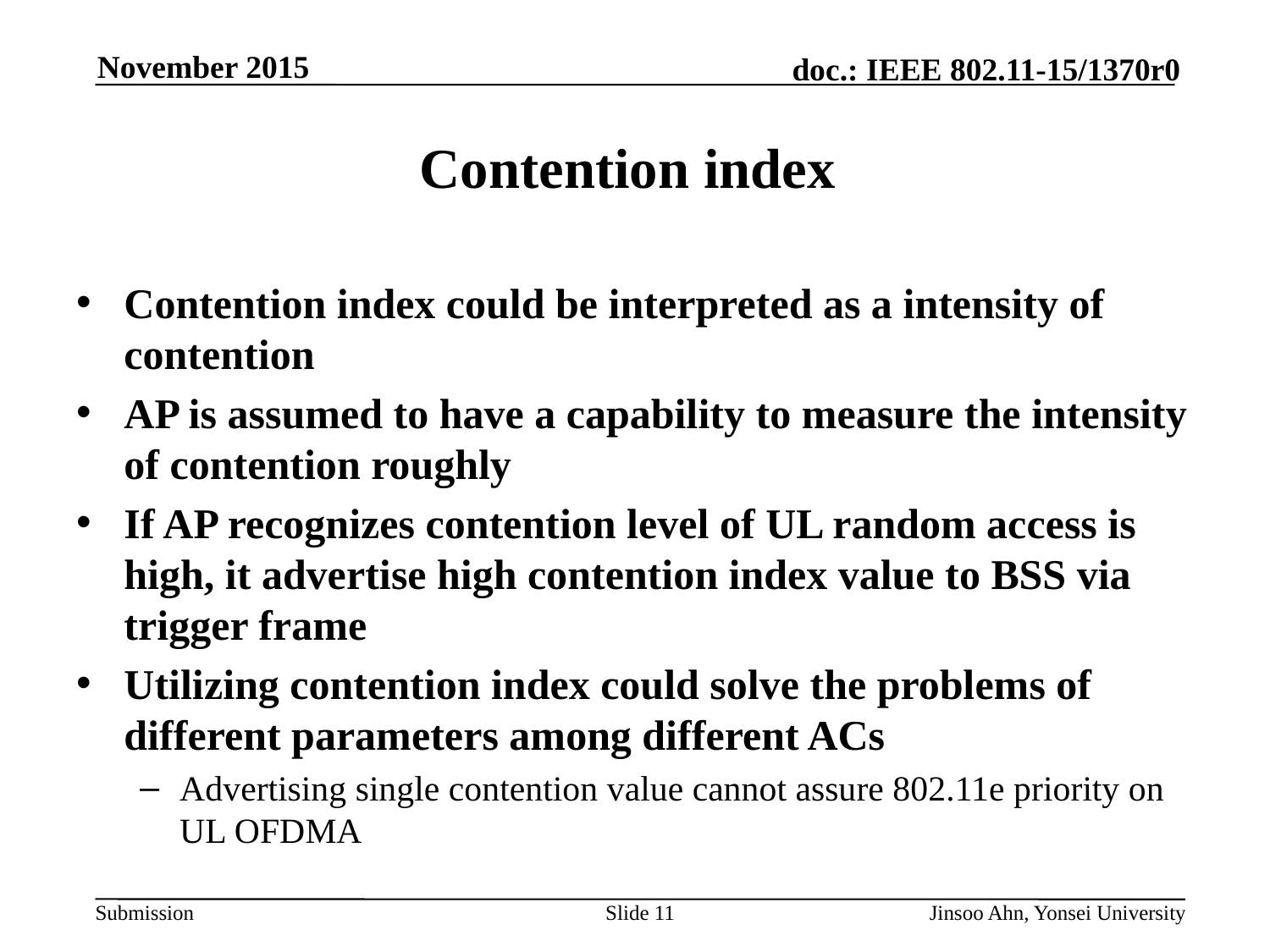

# Contention index
Contention index could be interpreted as a intensity of contention
AP is assumed to have a capability to measure the intensity of contention roughly
If AP recognizes contention level of UL random access is high, it advertise high contention index value to BSS via trigger frame
Utilizing contention index could solve the problems of different parameters among different ACs
Advertising single contention value cannot assure 802.11e priority on UL OFDMA